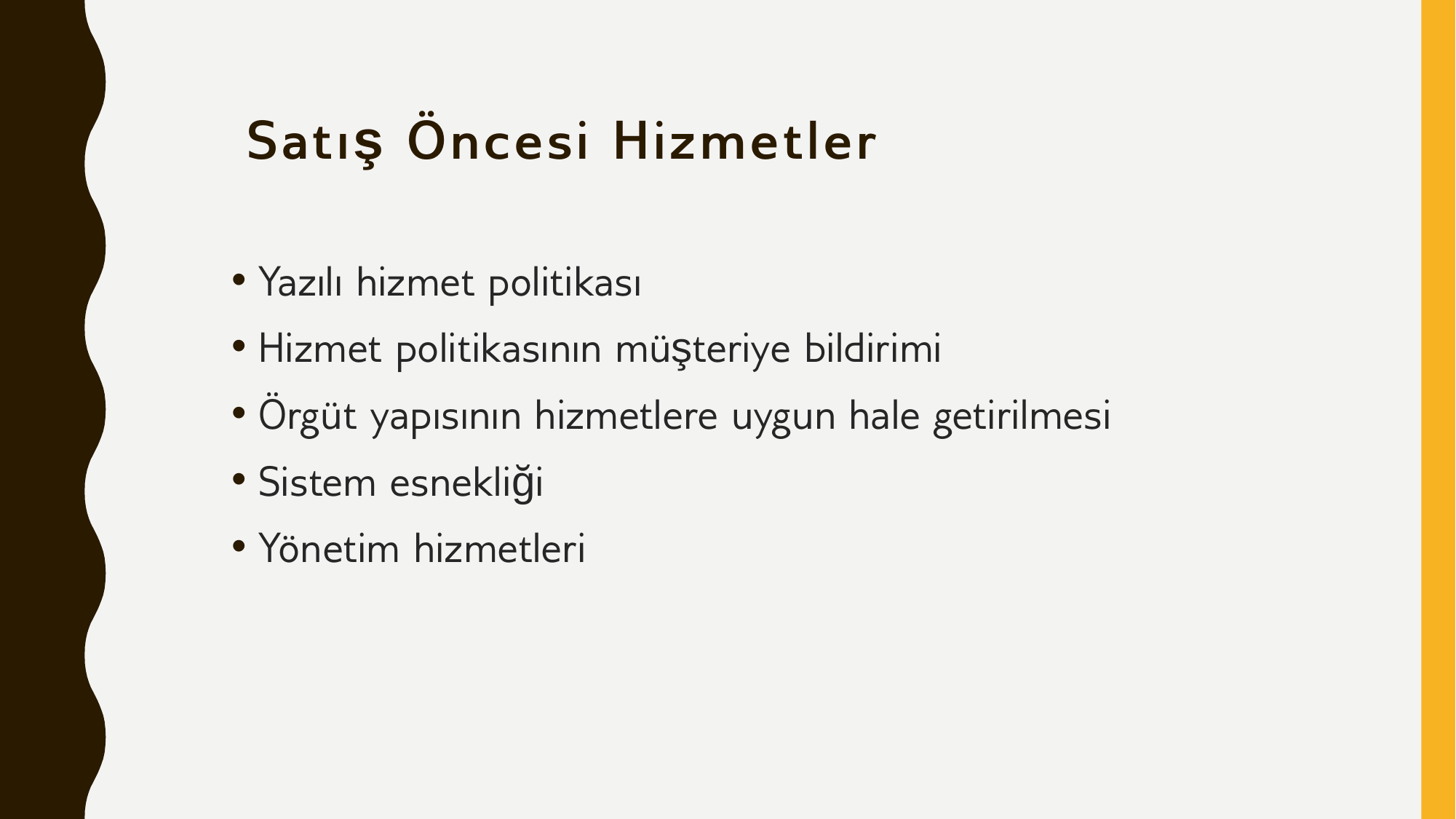

# Satış Öncesi Hizmetler
Yazılı hizmet politikası
Hizmet politikasının müşteriye bildirimi
Örgüt yapısının hizmetlere uygun hale getirilmesi
Sistem esnekliği
Yönetim hizmetleri